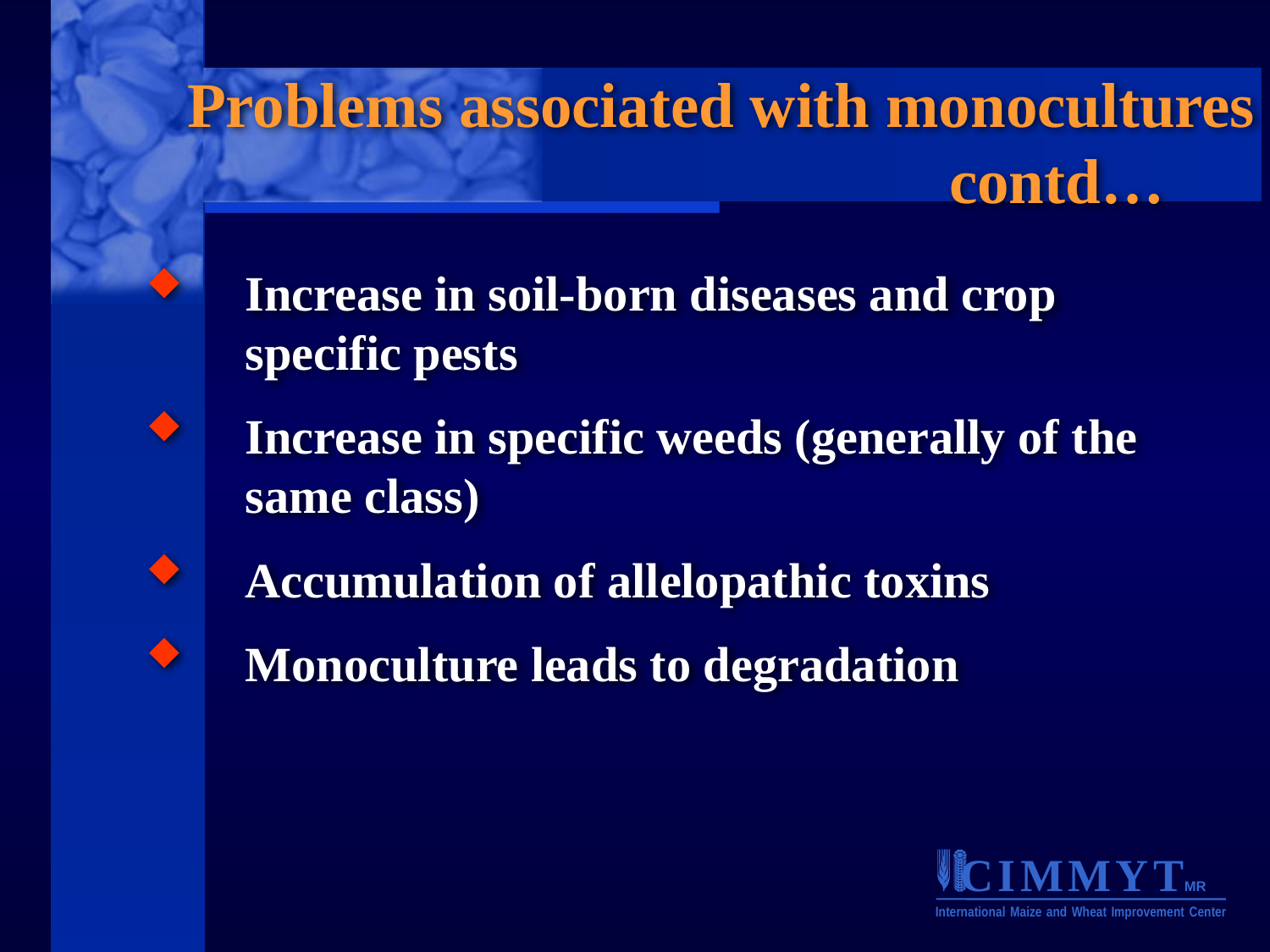

Problems associated with monocultures 						contd…

Increase in soil-born diseases and crop specific pests
Increase in specific weeds (generally of the same class)
Accumulation of allelopathic toxins
Monoculture leads to degradation